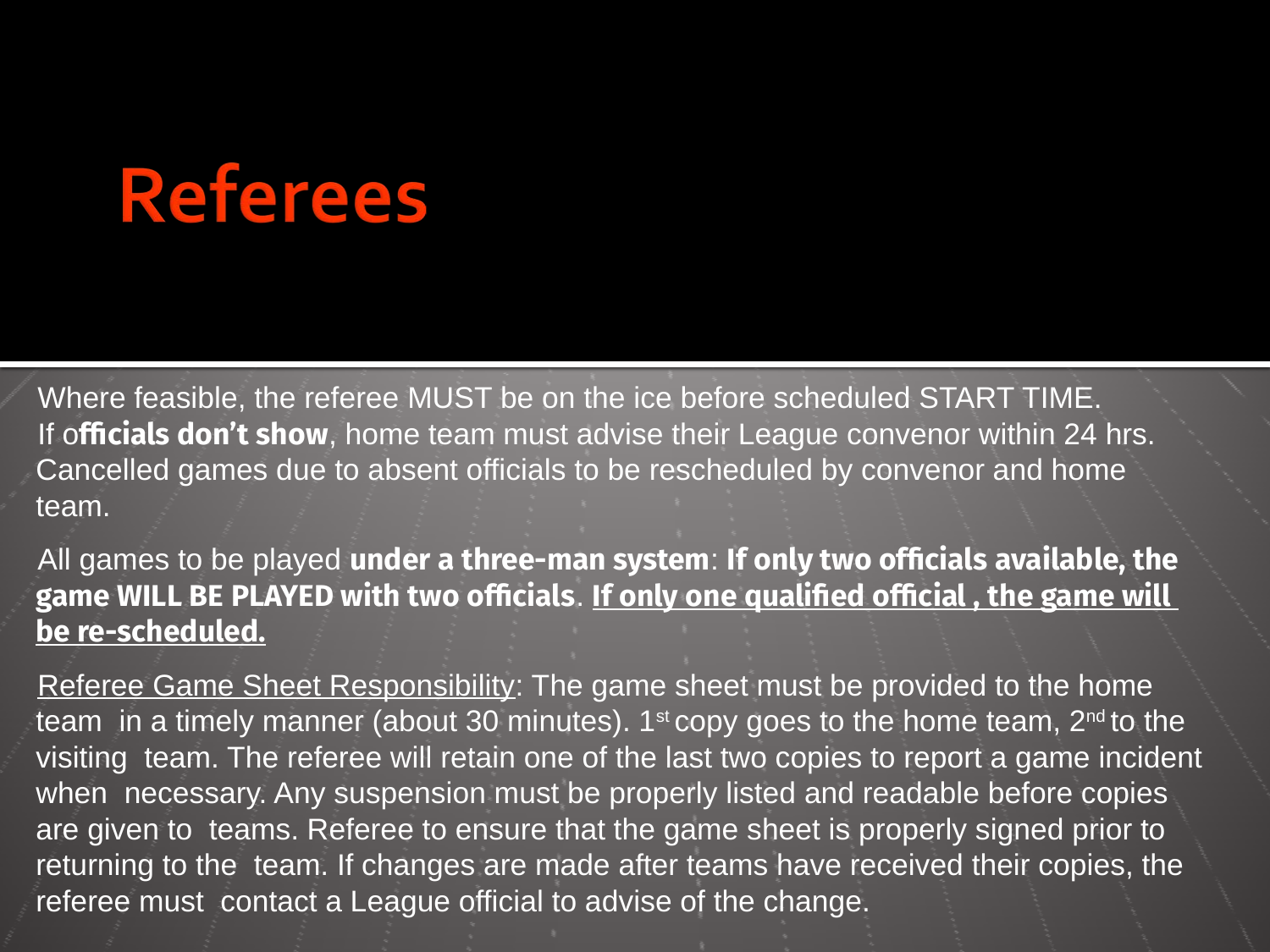

Where feasible, the referee MUST be on the ice before scheduled START TIME.
If officials don’t show, home team must advise their League convenor within 24 hrs.  Cancelled games due to absent officials to be rescheduled by convenor and home team.
All games to be played under a three-man system: If only two officials available, the  game WILL BE PLAYED with two officials. If only one qualified official , the game will  be re-scheduled.
Referee Game Sheet Responsibility: The game sheet must be provided to the home team  in a timely manner (about 30 minutes). 1st copy goes to the home team, 2nd to the visiting  team. The referee will retain one of the last two copies to report a game incident when  necessary. Any suspension must be properly listed and readable before copies are given to  teams. Referee to ensure that the game sheet is properly signed prior to returning to the  team. If changes are made after teams have received their copies, the referee must  contact a League official to advise of the change.